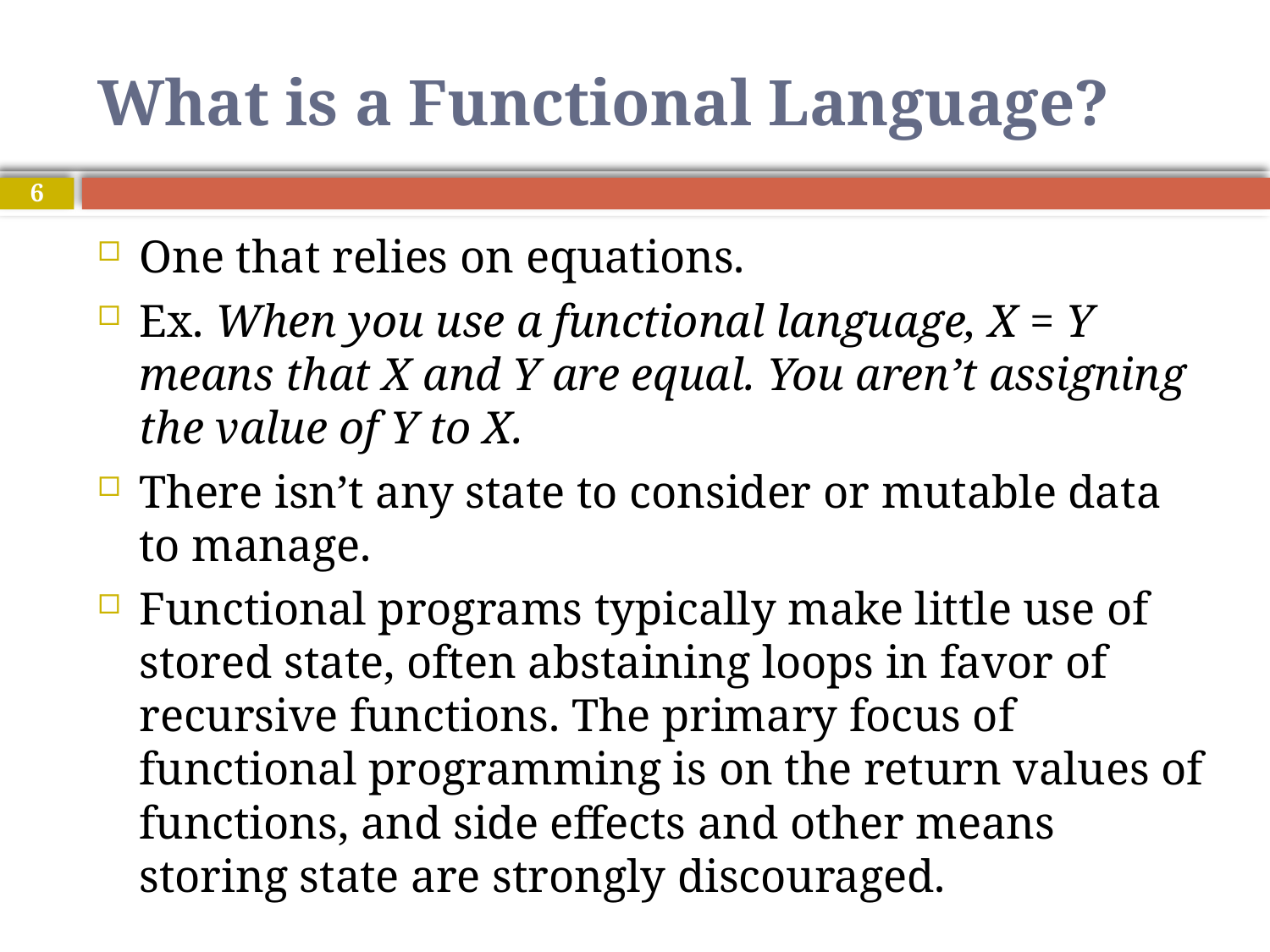

# What is a Functional Language?
6
One that relies on equations.
Ex. When you use a functional language, X = Y means that X and Y are equal. You aren’t assigning the value of Y to X.
There isn’t any state to consider or mutable data to manage.
Functional programs typically make little use of stored state, often abstaining loops in favor of recursive functions. The primary focus of functional programming is on the return values of functions, and side effects and other means storing state are strongly discouraged.